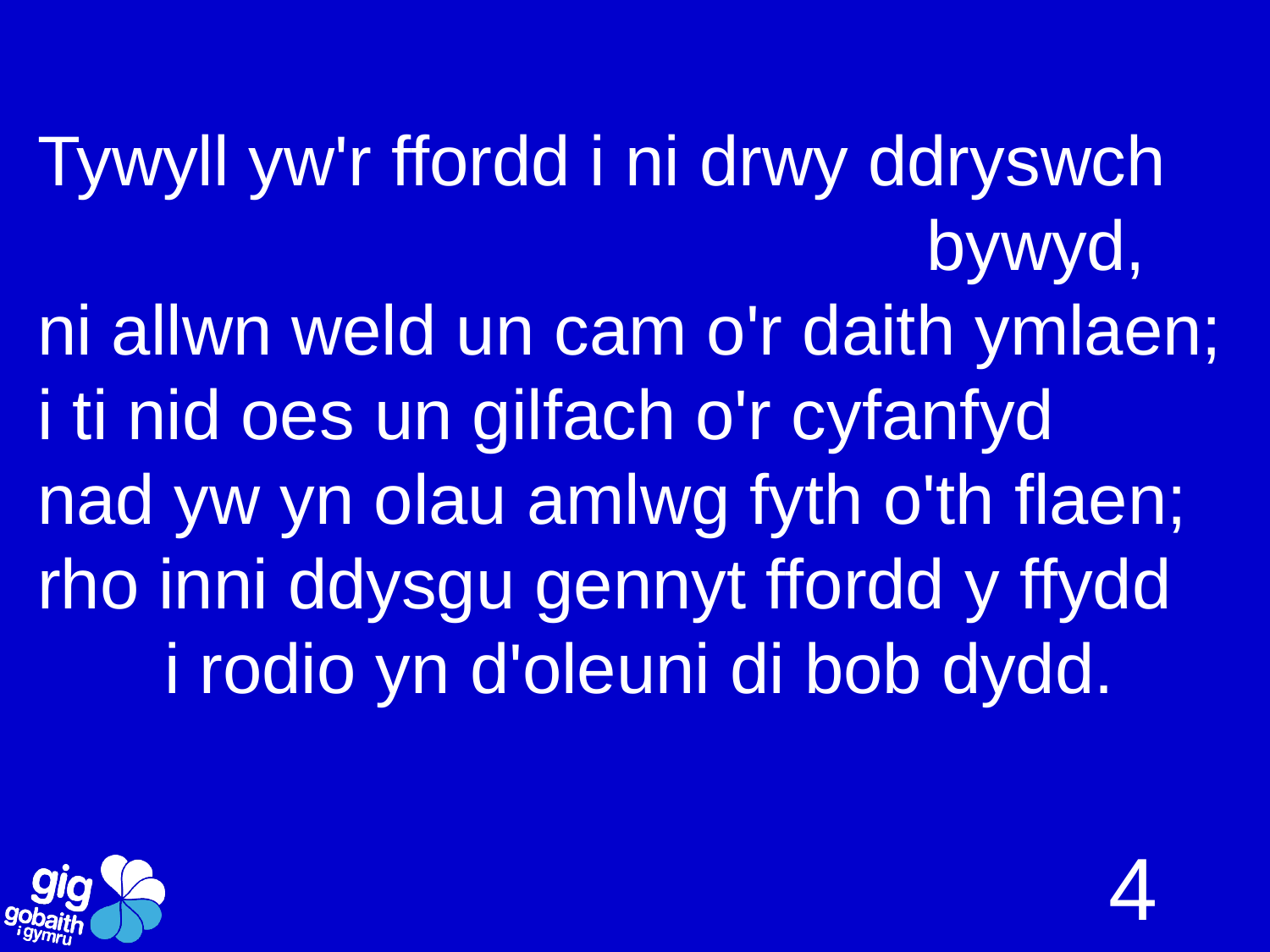

Tywyll yw'r ffordd i ni drwy ddryswch 							bywyd,
ni allwn weld un cam o'r daith ymlaen;
i ti nid oes un gilfach o'r cyfanfyd
nad yw yn olau amlwg fyth o'th flaen;
rho inni ddysgu gennyt ffordd y ffydd
	i rodio yn d'oleuni di bob dydd.
4